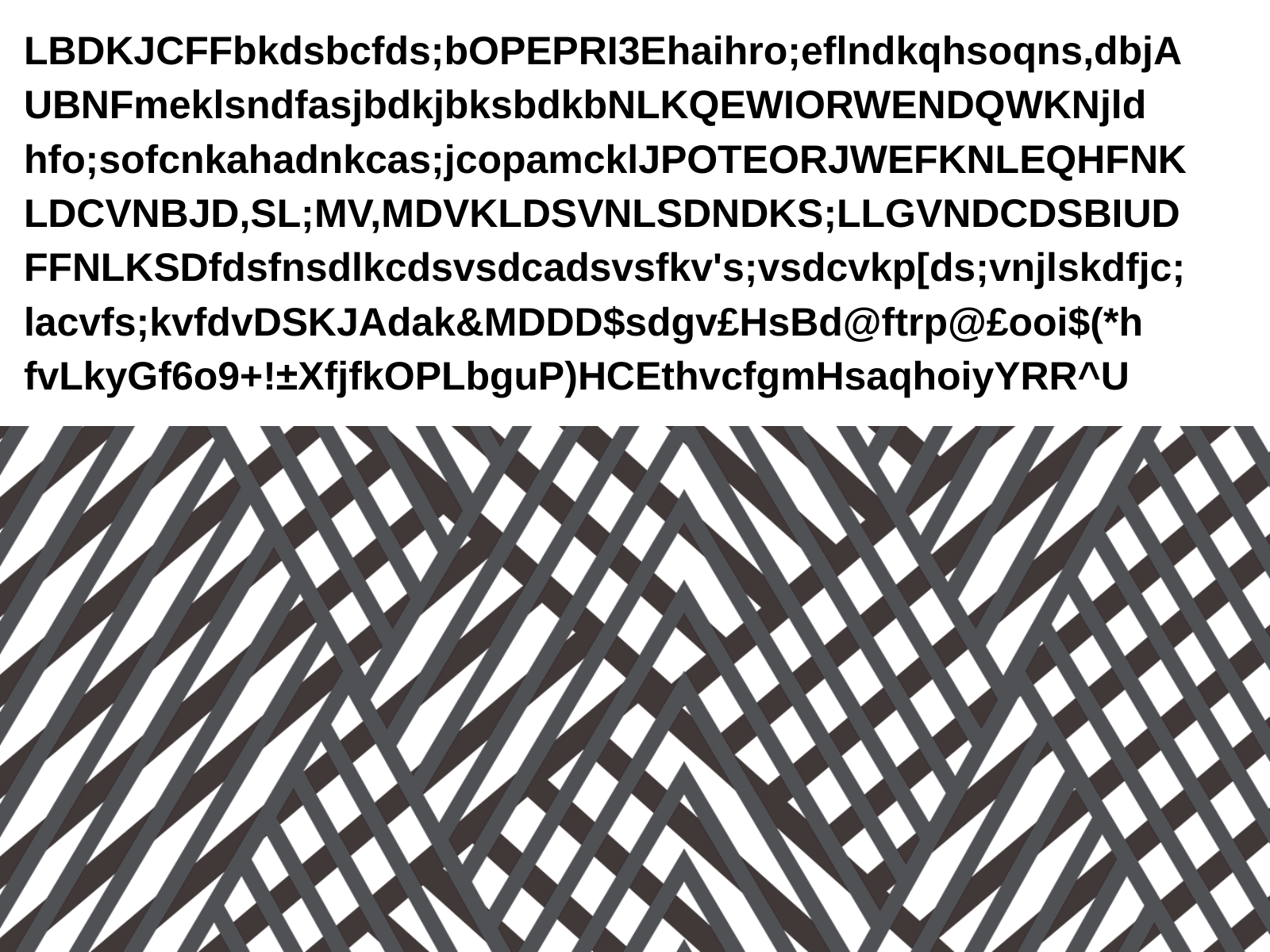

LBDKJCFFbkdsbcfds;bOPEPRI3Ehaihro;eflndkqhsoqns,dbjA  UBNFmeklsndfasjbdkjbksbdkbNLKQEWIORWENDQWKNjld  hfo;sofcnkahadnkcas;jcopamcklJPOTEORJWEFKNLEQHFNK  LDCVNBJD,SL;MV,MDVKLDSVNLSDNDKS;LLGVNDCDSBIUD
FFNLKSDfdsfnsdlkcdsvsdcadsvsfkv's;vsdcvkp[ds;vnjlskdfjc;  lacvfs;kvfdvDSKJAdak&MDDD$sdgv£HsBd@ftrp@£ooi$(*h  fvLkyGf6o9+!±XfjfkOPLbguP)HCEthvcfgmHsaqhoiyYRR^U